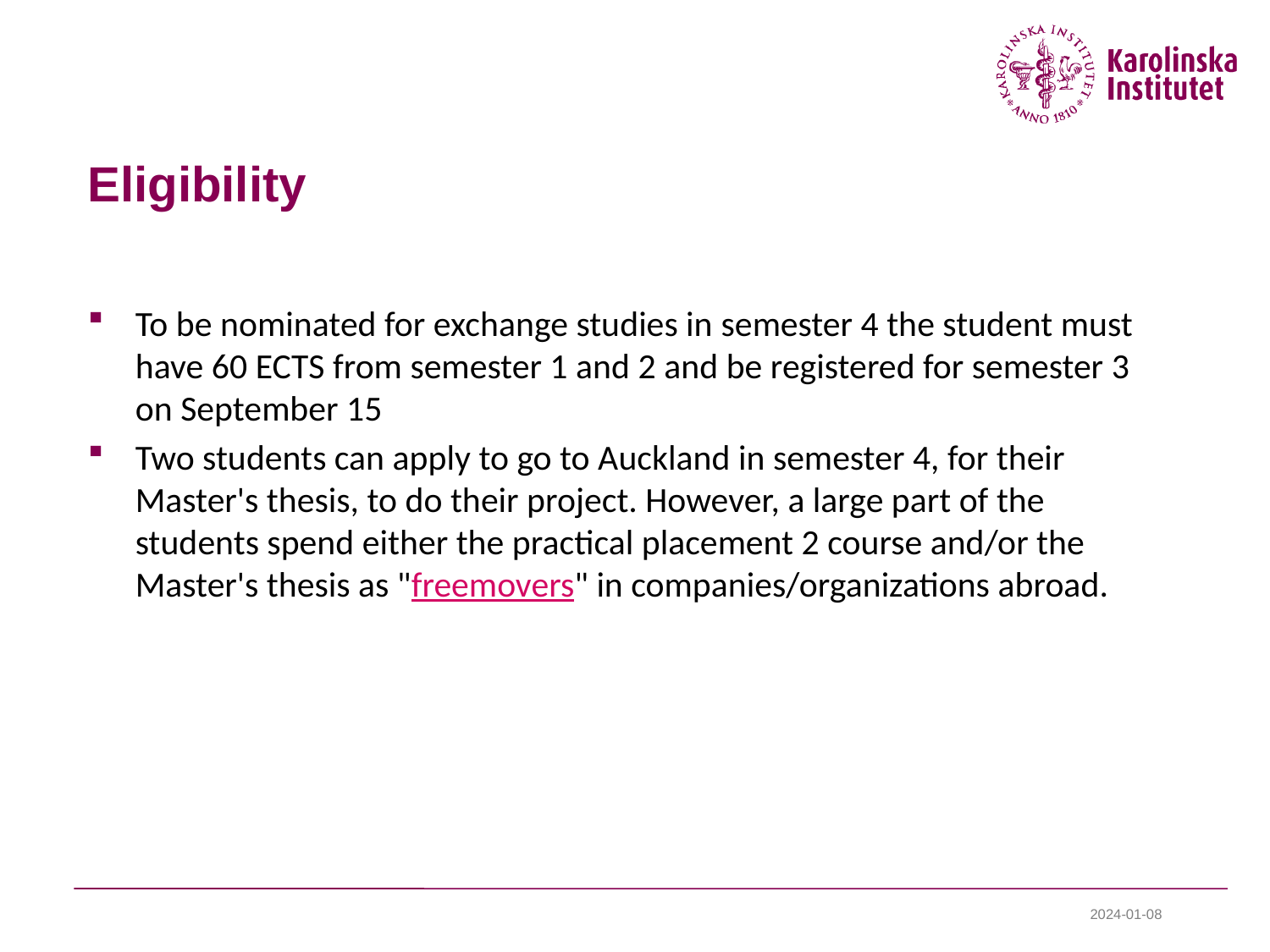

# Eligibility
To be nominated for exchange studies in semester 4 the student must have 60 ECTS from semester 1 and 2 and be registered for semester 3 on September 15
Two students can apply to go to Auckland in semester 4, for their Master's thesis, to do their project. However, a large part of the students spend either the practical placement 2 course and/or the Master's thesis as "freemovers" in companies/organizations abroad.

2024-01-08